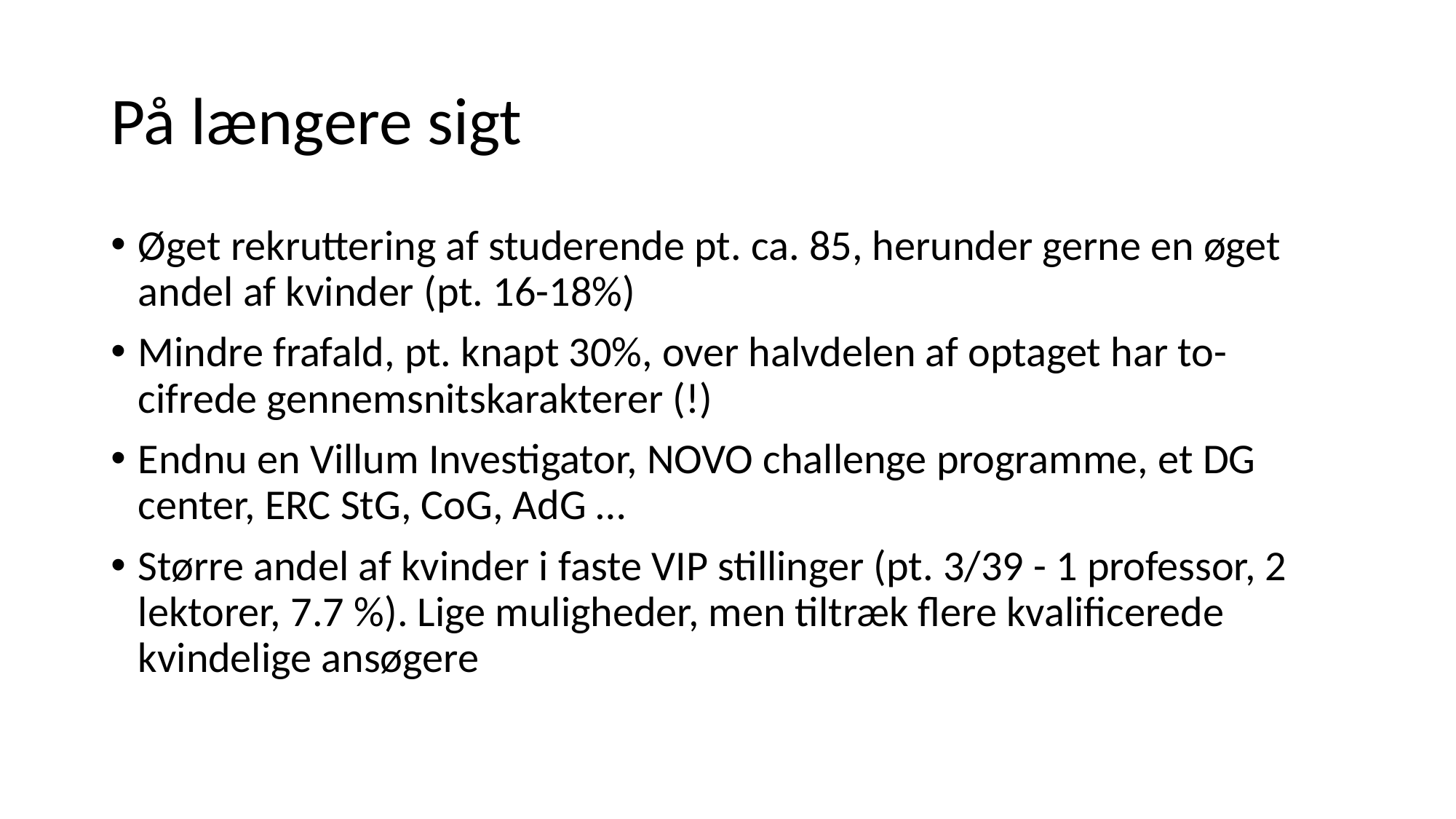

# På længere sigt
Øget rekruttering af studerende pt. ca. 85, herunder gerne en øget andel af kvinder (pt. 16-18%)
Mindre frafald, pt. knapt 30%, over halvdelen af optaget har to-cifrede gennemsnitskarakterer (!)
Endnu en Villum Investigator, NOVO challenge programme, et DG center, ERC StG, CoG, AdG …
Større andel af kvinder i faste VIP stillinger (pt. 3/39 - 1 professor, 2 lektorer, 7.7 %). Lige muligheder, men tiltræk flere kvalificerede kvindelige ansøgere